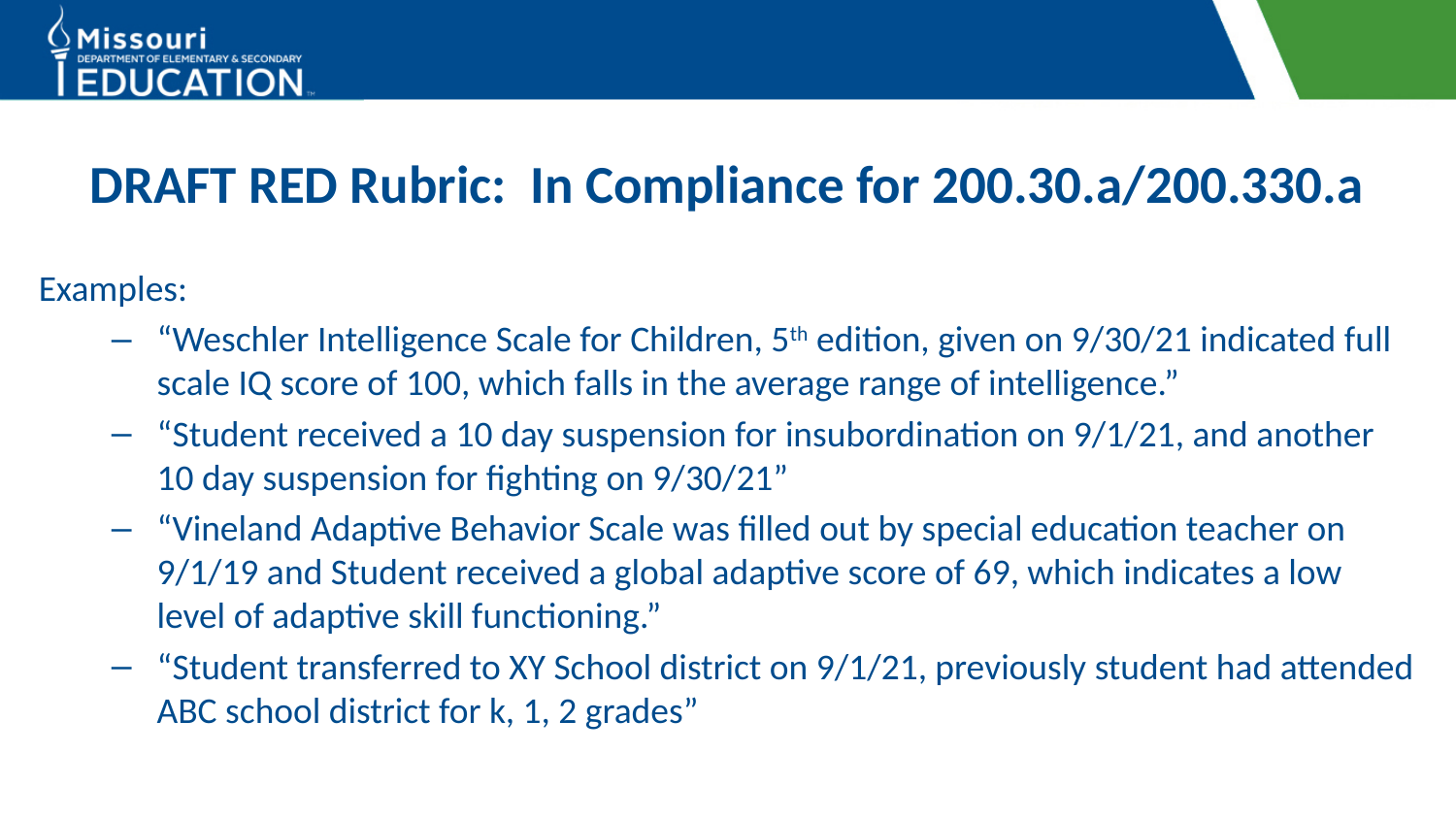

# DRAFT RED Rubric:  In Compliance for 200.30.a/200.330.a
Examples:
“Weschler Intelligence Scale for Children, 5th edition, given on 9/30/21 indicated full scale IQ score of 100, which falls in the average range of intelligence.”
“Student received a 10 day suspension for insubordination on 9/1/21, and another 10 day suspension for fighting on 9/30/21”
“Vineland Adaptive Behavior Scale was filled out by special education teacher on 9/1/19 and Student received a global adaptive score of 69, which indicates a low level of adaptive skill functioning.”
“Student transferred to XY School district on 9/1/21, previously student had attended ABC school district for k, 1, 2 grades”